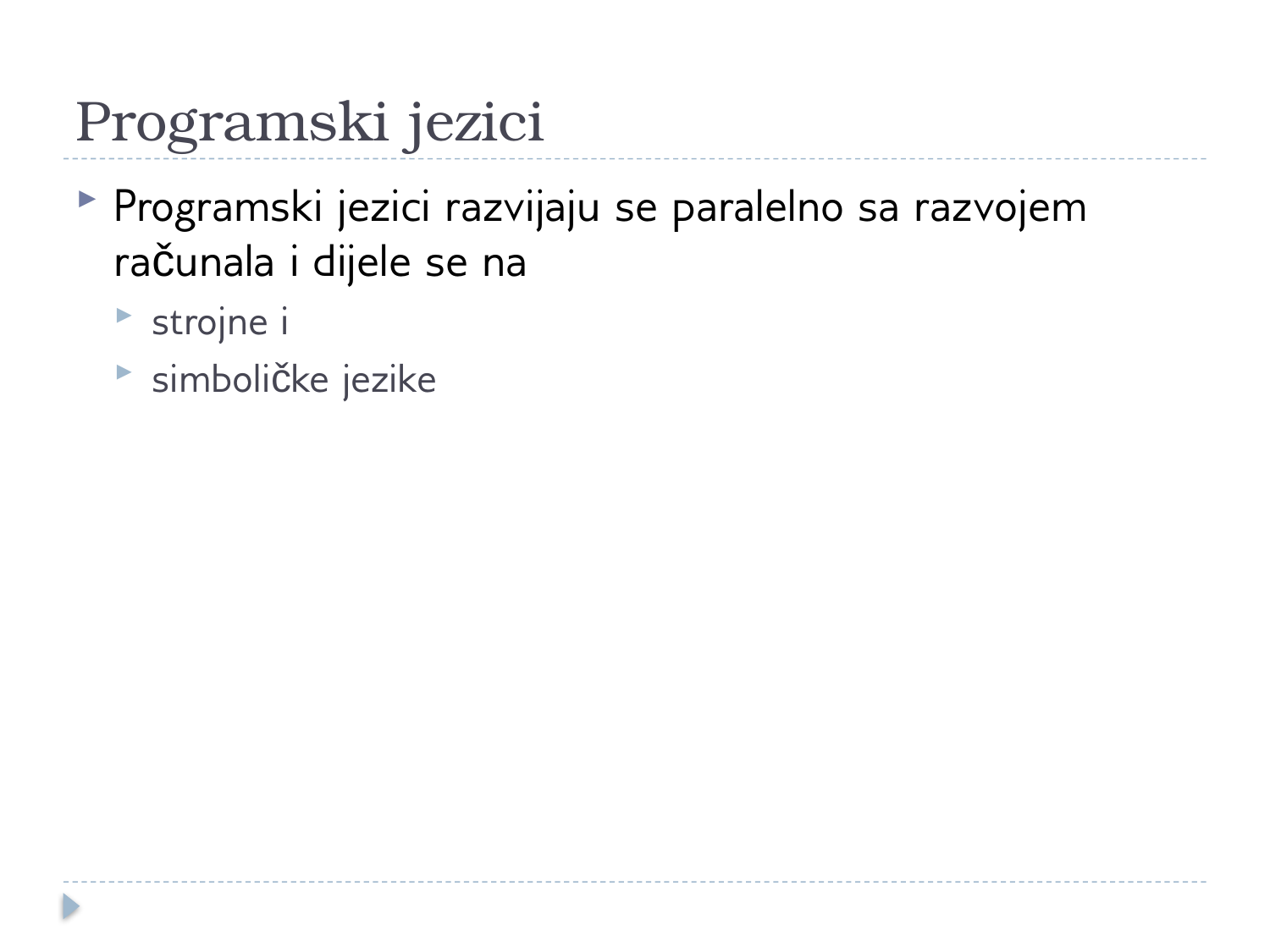

# Programski jezici
Programski jezici razvijaju se paralelno sa razvojem računala i dijele se na
strojne i
simboličke jezike